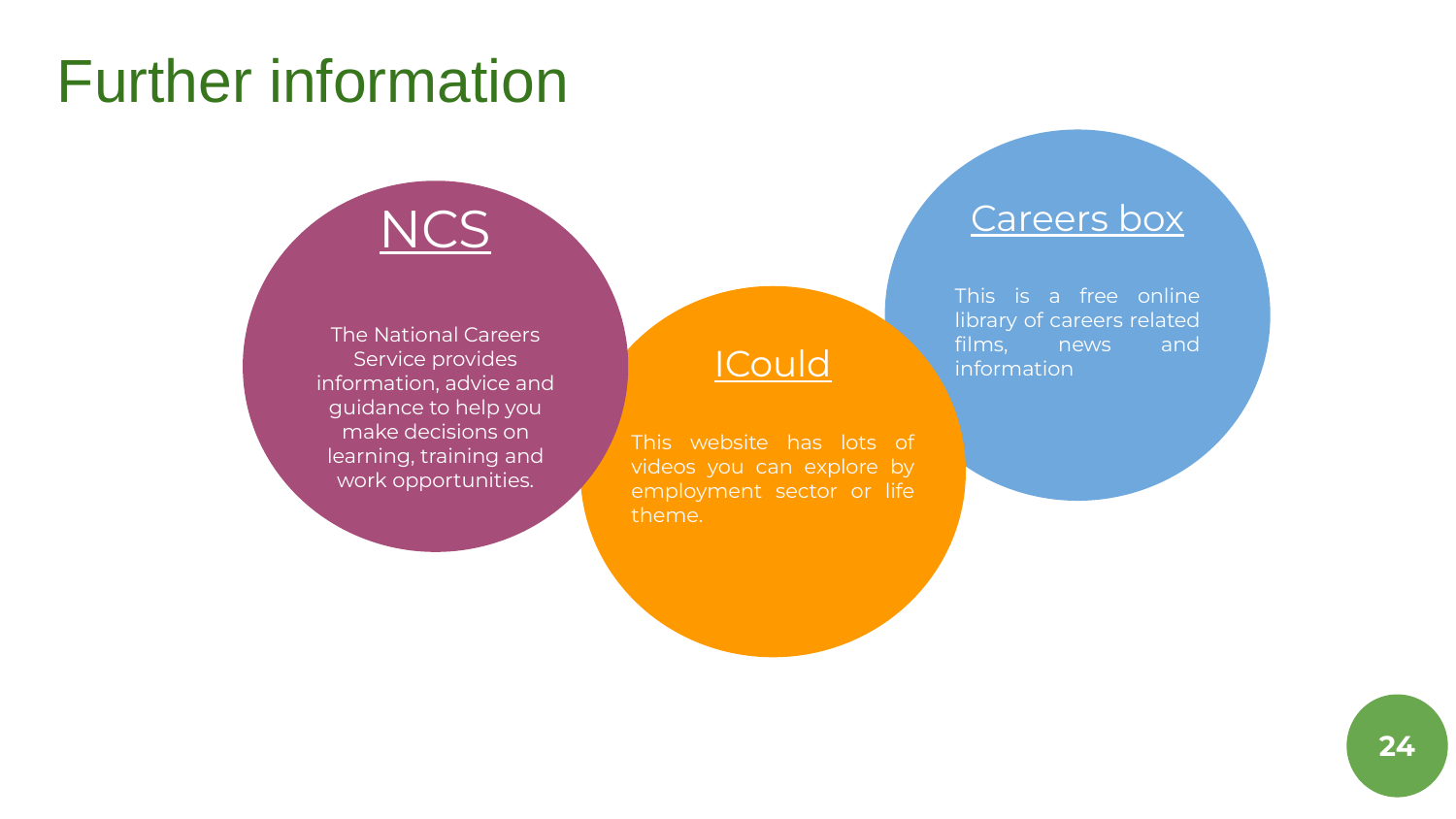

Further information

NCS

The National Careers Service provides information, advice and guidance to help you make decisions on learning, training and work opportunities.

Careers box

This is a free online library of careers related films, news and information

ICould

This website has lots of videos you can explore by employment sector or life theme.

24